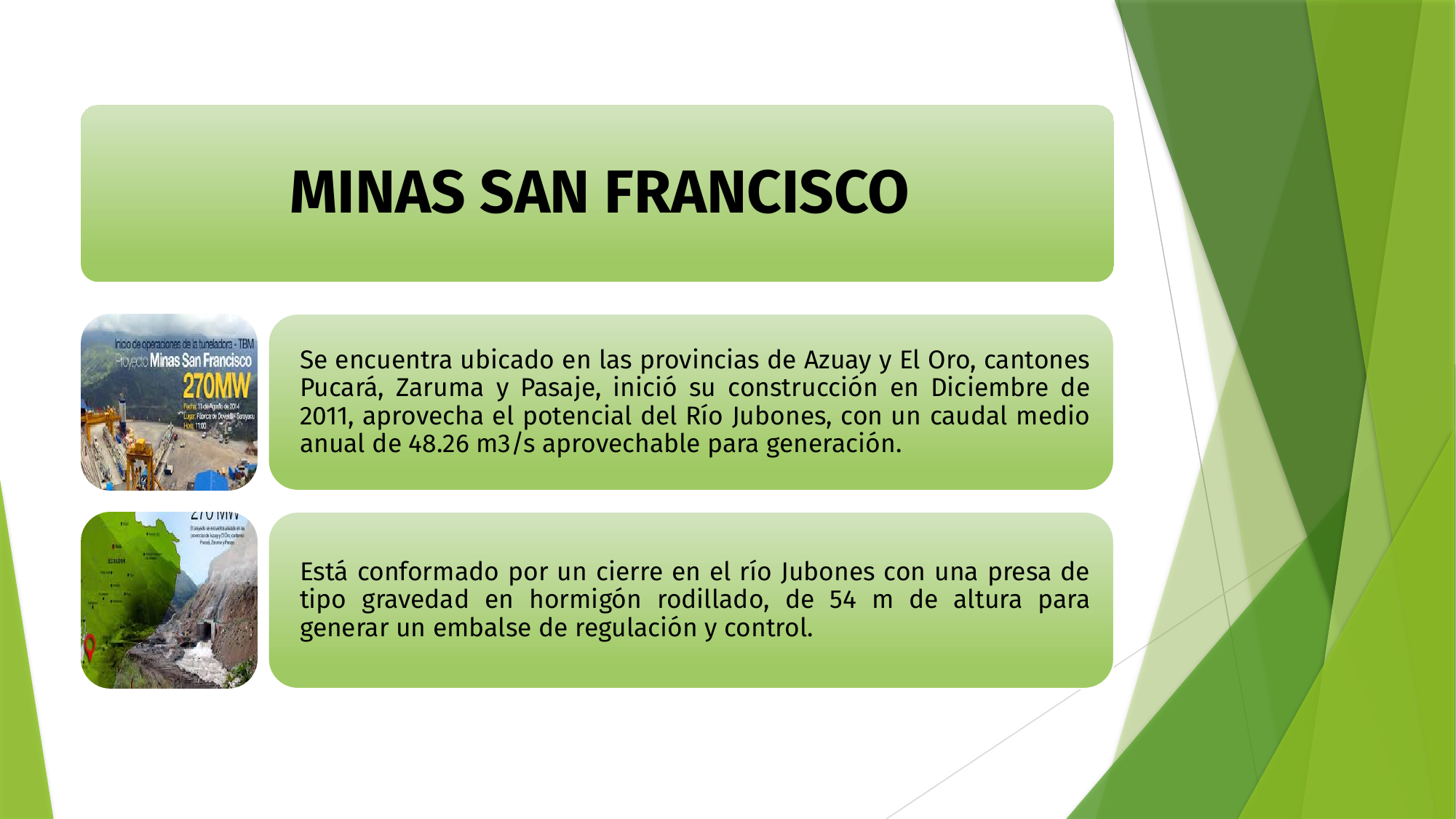

MINAS SAN FRANCISCO
Se encuentra ubicado en las provincias de Azuay y El Oro, cantones Pucará, Zaruma y Pasaje, inició su construcción en Diciembre de 2011, aprovecha el potencial del Río Jubones, con un caudal medio anual de 48.26 m3/s aprovechable para generación.
Está conformado por un cierre en el río Jubones con una presa de tipo gravedad en hormigón rodillado, de 54 m de altura para generar un embalse de regulación y control.